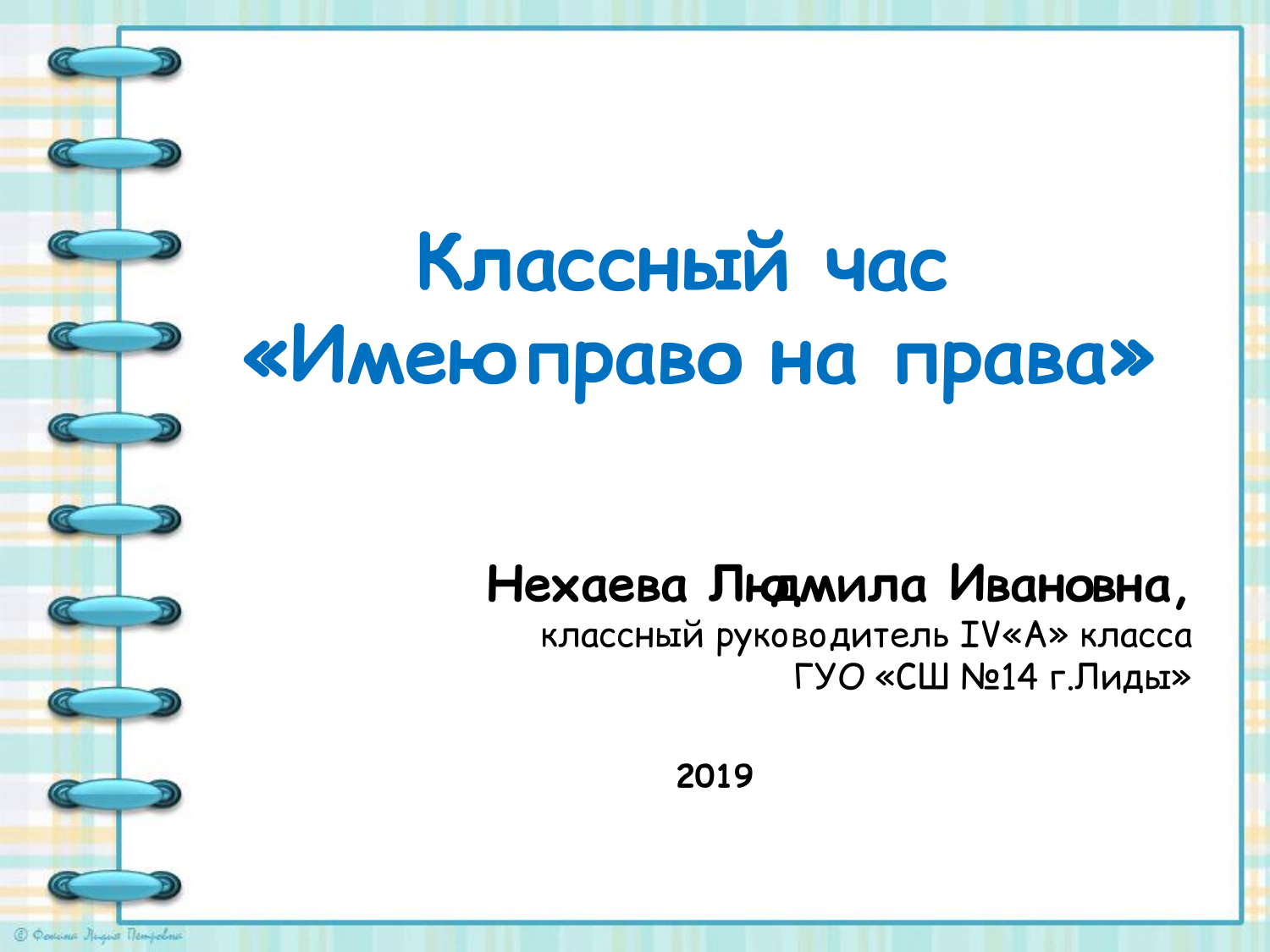

# Классный час «Имею право на права»
Нехаева Людмила Ивановна,
классный руководитель IV«А» класса
ГУО «СШ №14 г.Лиды»

2019